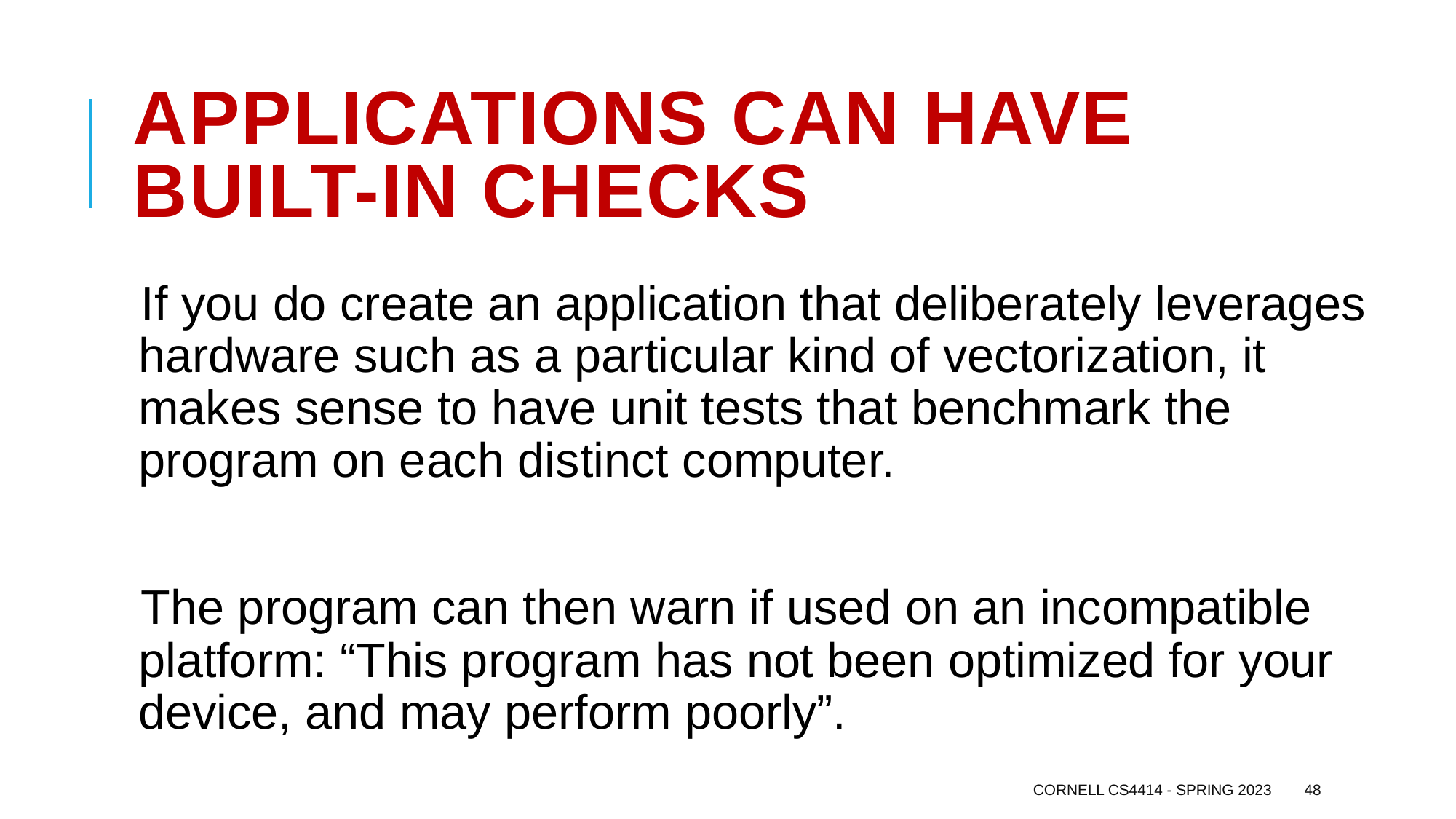

# Applications can have built-in Checks
If you do create an application that deliberately leverages hardware such as a particular kind of vectorization, it makes sense to have unit tests that benchmark the program on each distinct computer.

The program can then warn if used on an incompatible platform: “This program has not been optimized for your device, and may perform poorly”.
Cornell CS4414 - Spring 2023
48